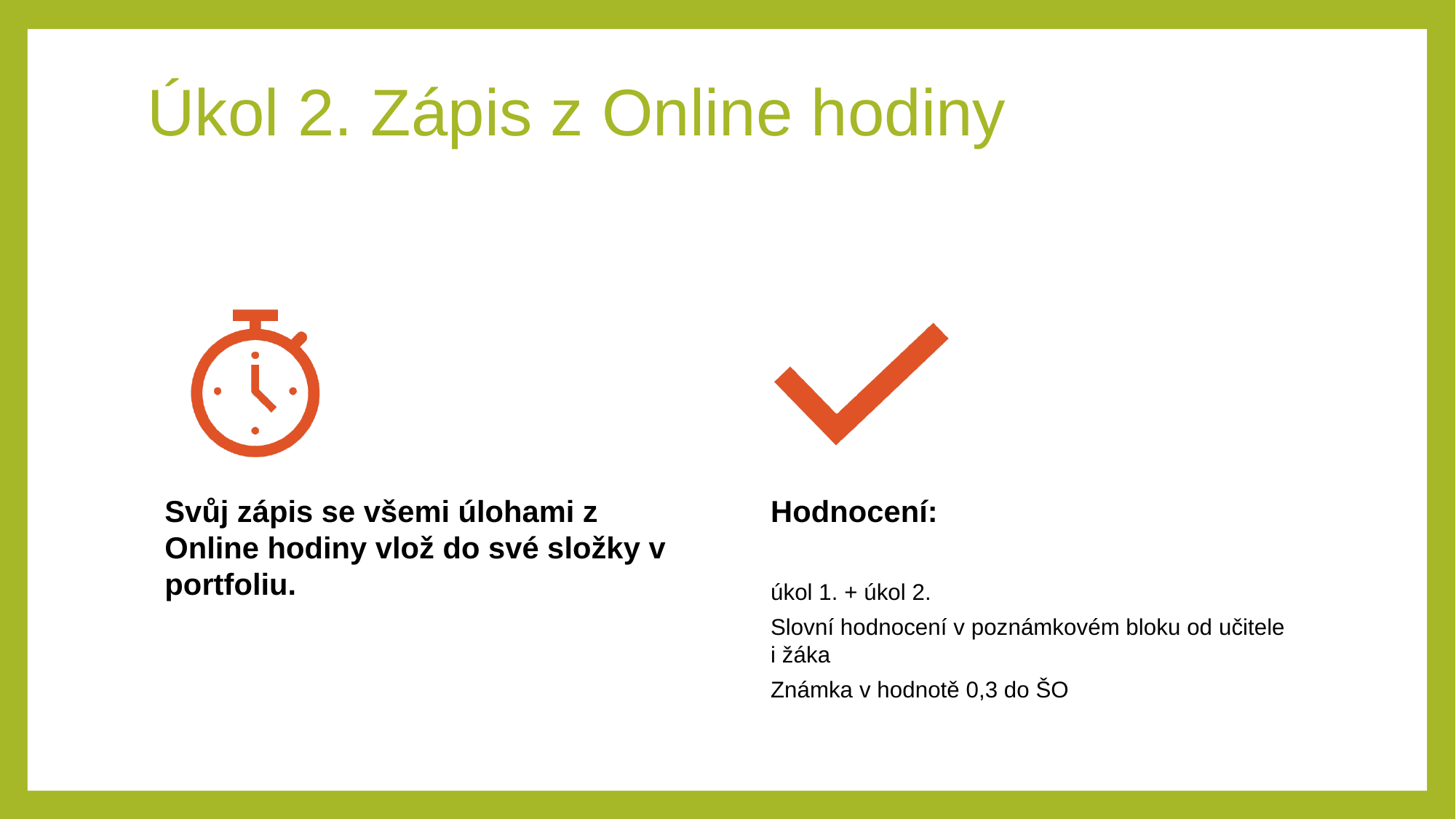

# Úkol 2. Zápis z Online hodiny
Svůj zápis se všemi úlohami z Online hodiny vlož do své složky v portfoliu.
Hodnocení:
úkol 1. + úkol 2.
Slovní hodnocení v poznámkovém bloku od učitele i žáka
Známka v hodnotě 0,3 do ŠO